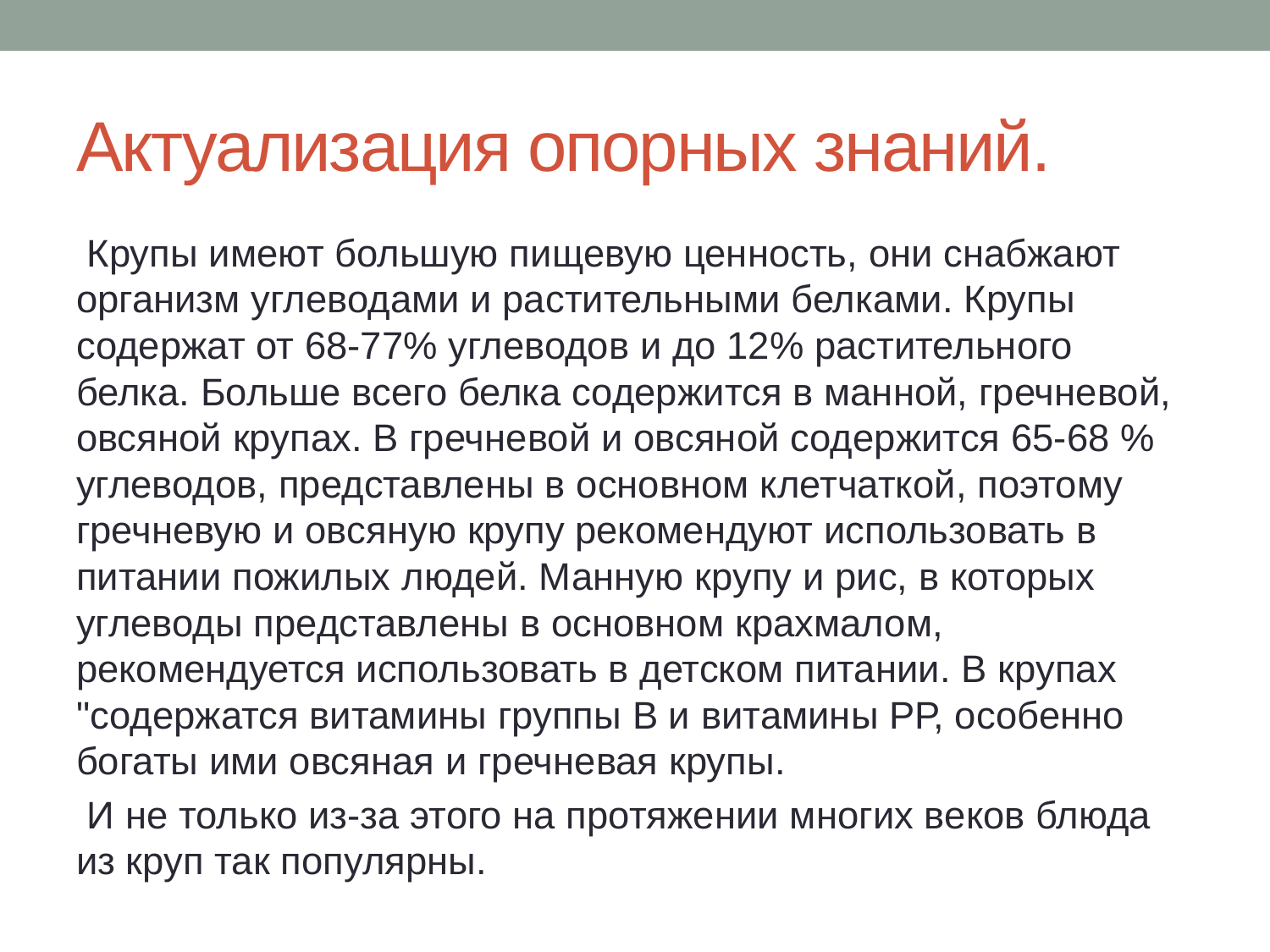

# Актуализация опорных знаний.
 Крупы имеют большую пищевую ценность, они снабжают организм углеводами и растительными белками. Крупы содержат от 68-77% углеводов и до 12% растительного белка. Больше всего белка содержится в манной, гречневой, овсяной крупах. В гречневой и овсяной содержится 65-68 % углеводов, представлены в основном клетчаткой, поэтому гречневую и овсяную крупу рекомендуют использовать в питании пожилых людей. Манную крупу и рис, в которых углеводы представлены в основном крахмалом, рекомендуется использовать в детском питании. В крупах "содержатся витамины группы В и витамины РР, особенно богаты ими овсяная и гречневая крупы.
 И не только из-за этого на протяжении многих веков блюда из круп так популярны.